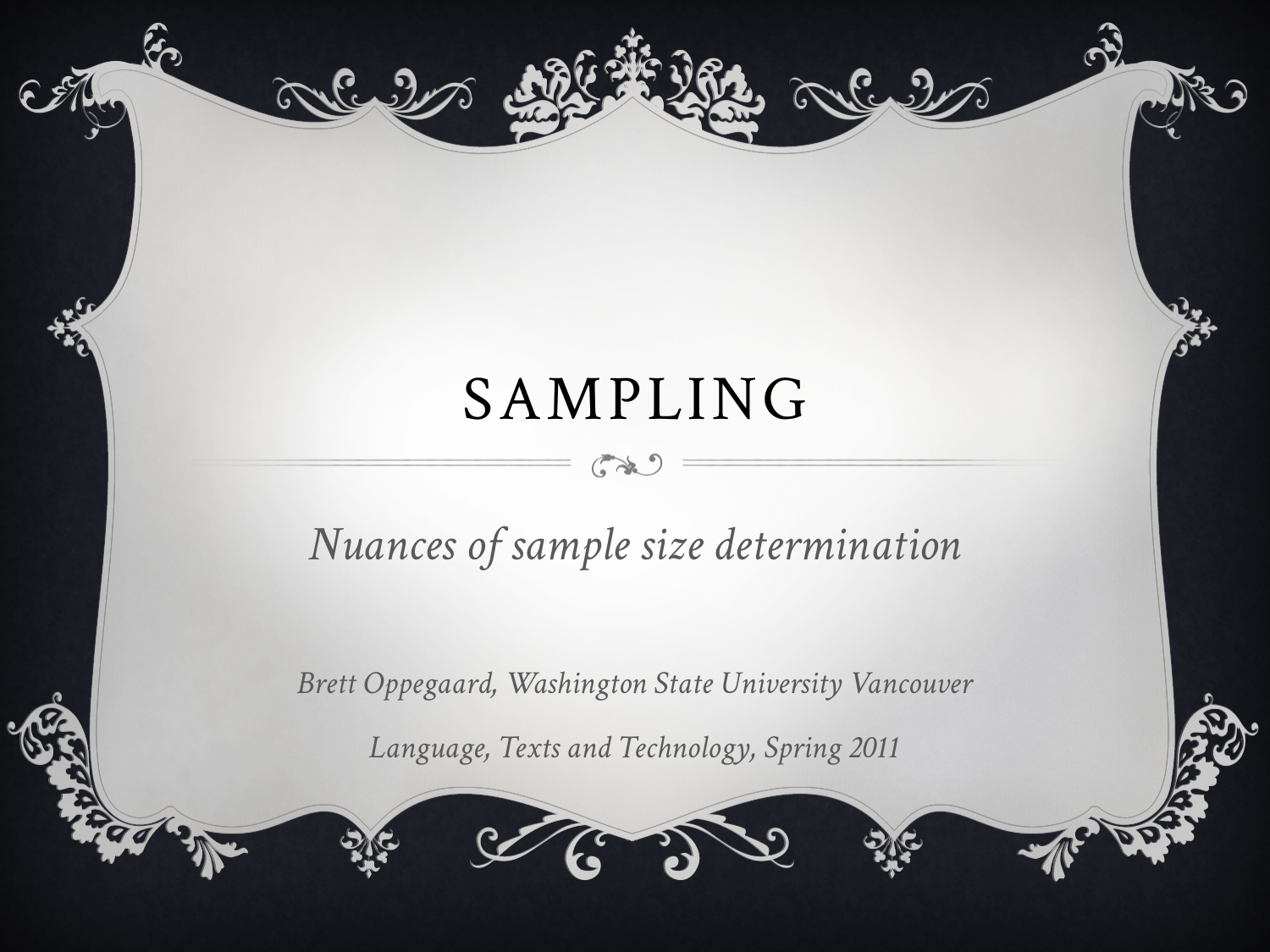

# Sampling
Nuances of sample size determination

Brett Oppegaard, Washington State University Vancouver
Language, Texts and Technology, Spring 2011